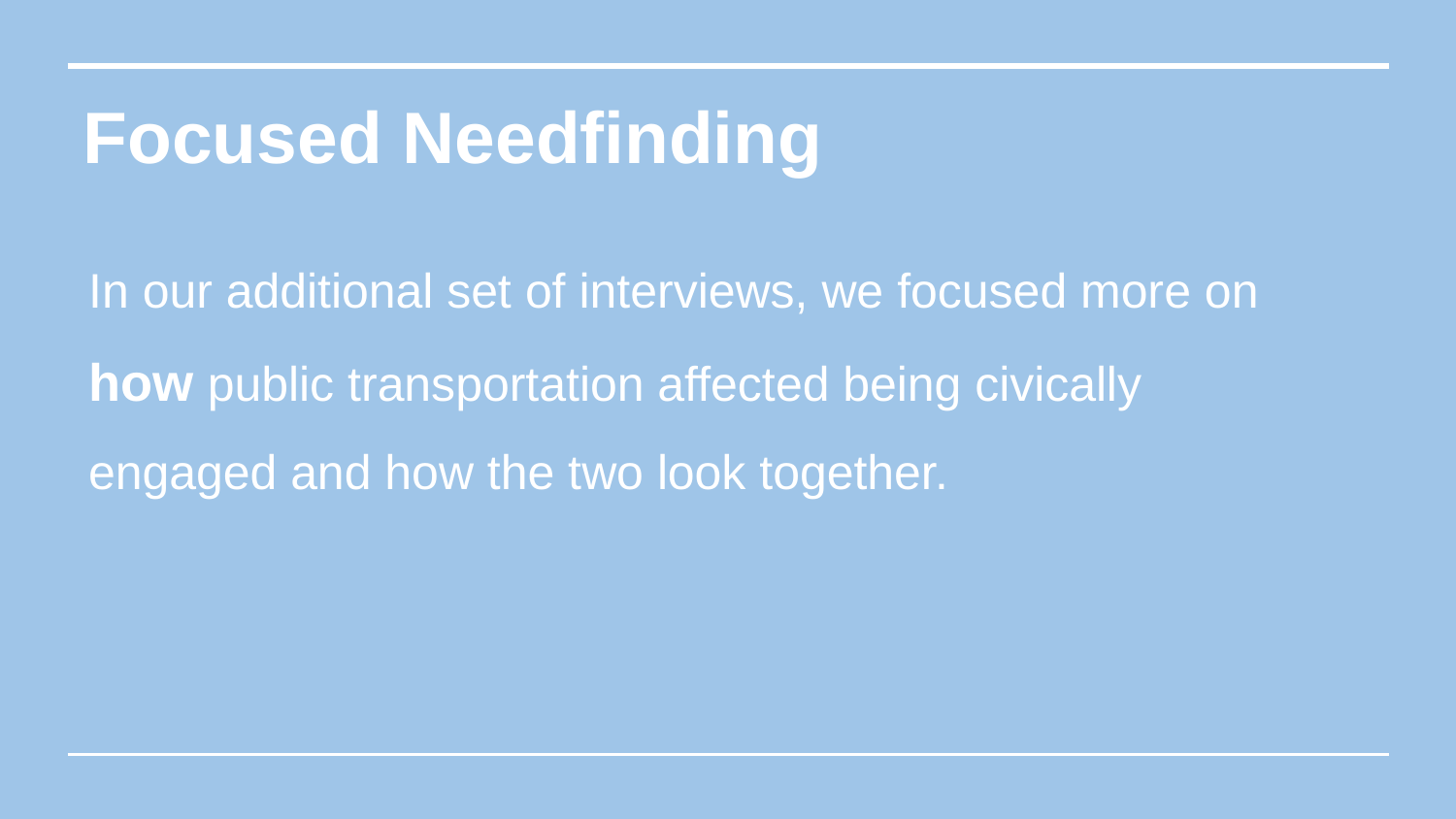

Focused Needfinding
In our additional set of interviews, we focused more on how public transportation affected being civically engaged and how the two look together.